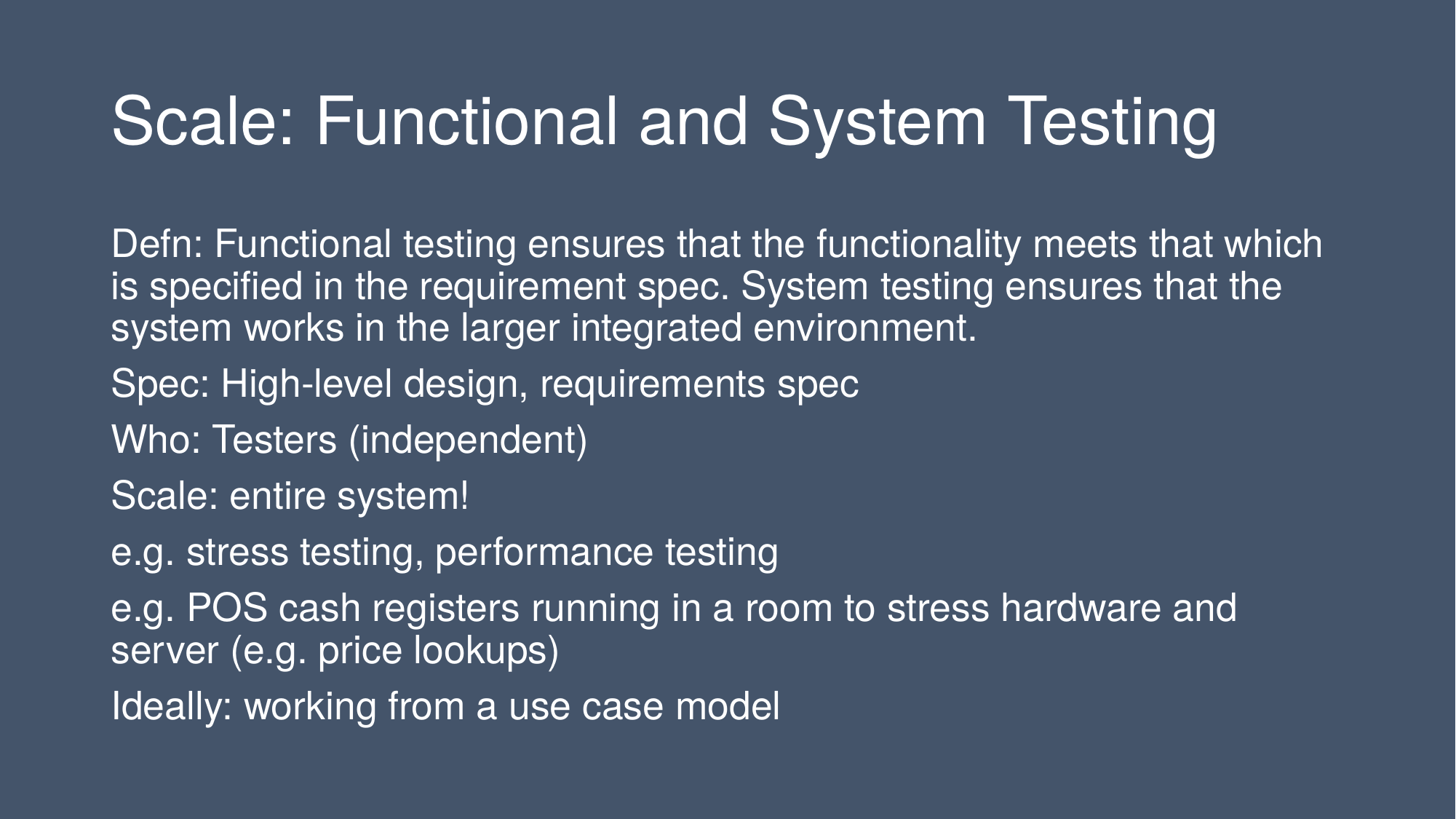

# Scale: Functional and System Testing
Defn: Functional testing ensures that the functionality meets that which is specified in the requirement spec. System testing ensures that the system works in the larger integrated environment.
Spec: High-level design, requirements spec
Who: Testers (independent)
Scale: entire system!
e.g. stress testing, performance testing
e.g. POS cash registers running in a room to stress hardware and server (e.g. price lookups)
Ideally: working from a use case model